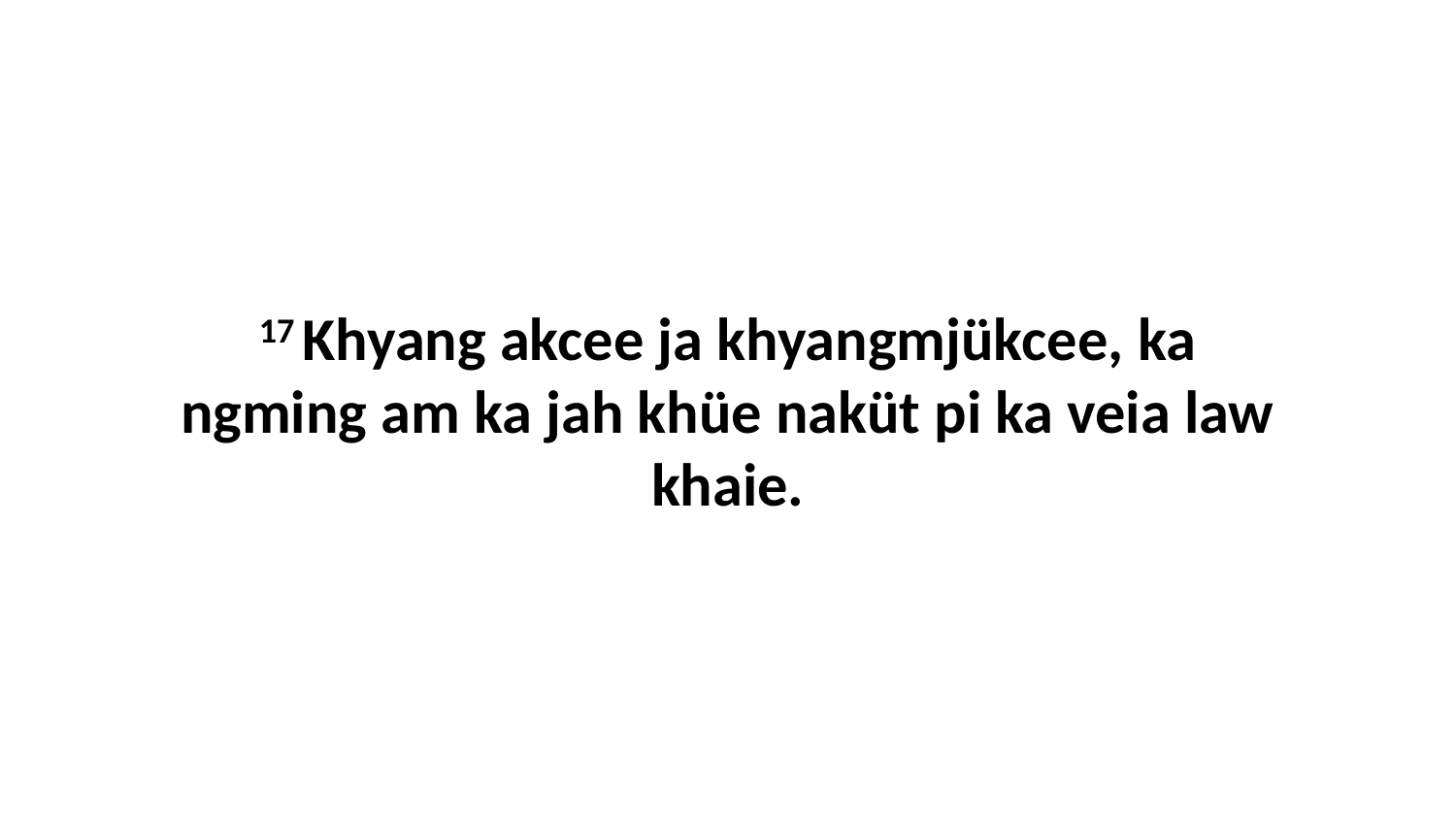

17 Khyang akcee ja khyangmjükcee, ka ngming am ka jah khüe naküt pi ka veia law khaie.